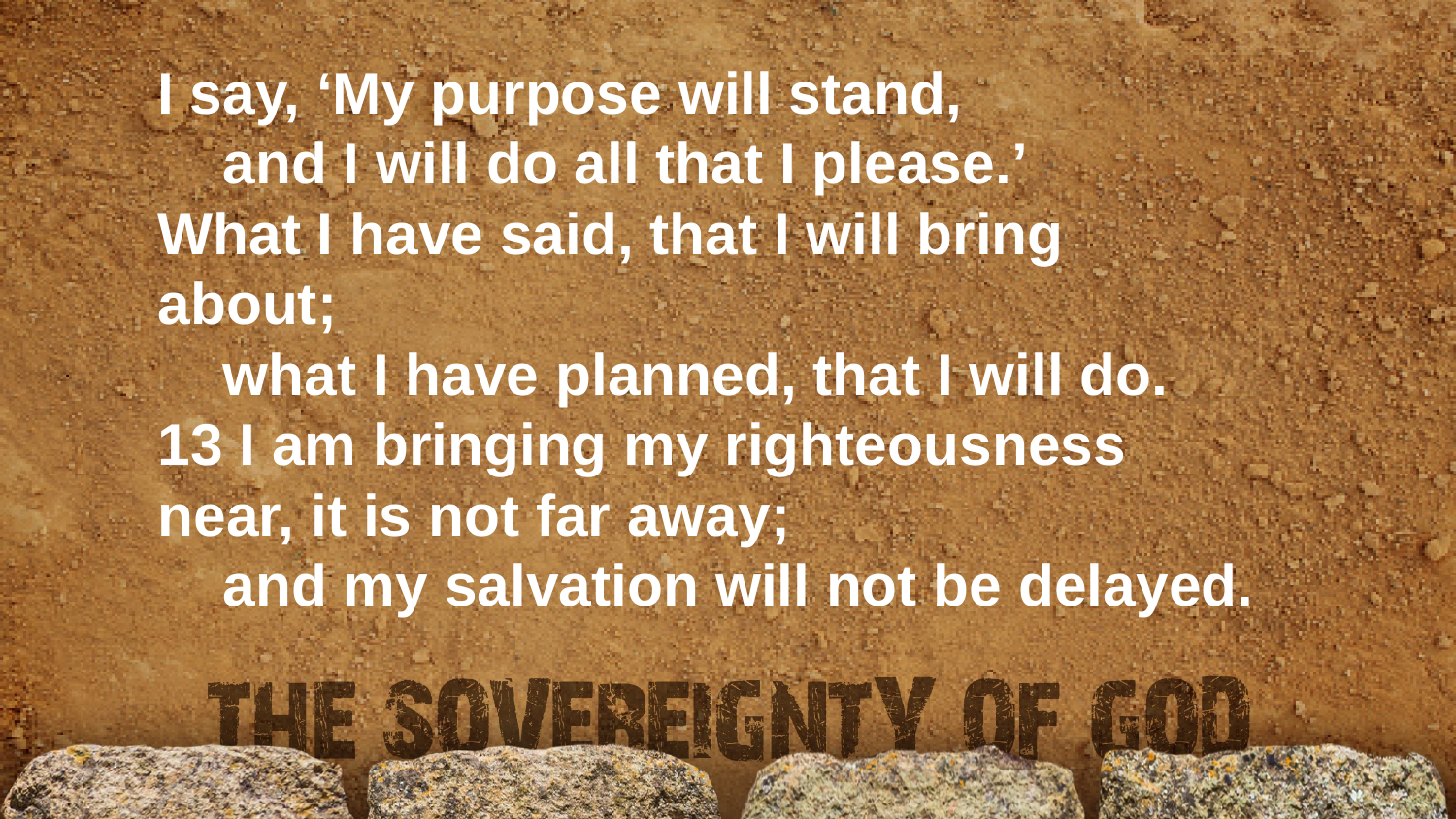

I say, ‘My purpose will stand,
    and I will do all that I please.’
What I have said, that I will bring about;
    what I have planned, that I will do.
13 I am bringing my righteousness near, it is not far away;
    and my salvation will not be delayed.